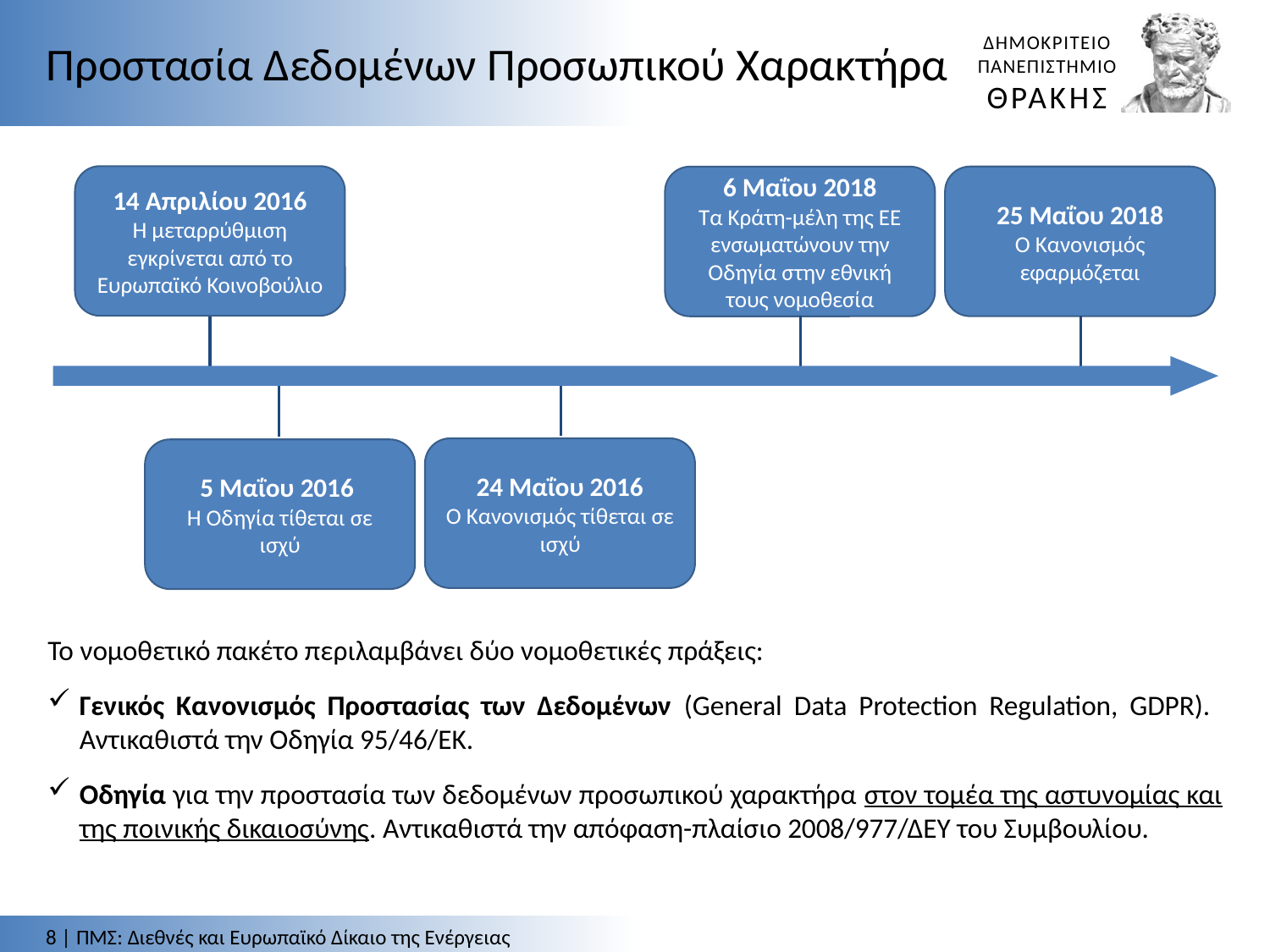

Προστασία Δεδομένων Προσωπικού Χαρακτήρα
14 Απριλίου 2016
Η μεταρρύθμιση εγκρίνεται από το Ευρωπαϊκό Κοινοβούλιο
25 Μαΐου 2018
Ο Κανονισμός εφαρμόζεται
6 Μαΐου 2018
Τα Κράτη-μέλη της ΕΕ ενσωματώνουν την Οδηγία στην εθνική τους νομοθεσία

24 Μαΐου 2016
Ο Κανονισμός τίθεται σε ισχύ
5 Μαΐου 2016
Η Οδηγία τίθεται σε ισχύ
Το νομοθετικό πακέτο περιλαμβάνει δύο νομοθετικές πράξεις:
Γενικός Κανονισμός Προστασίας των Δεδομένων (General Data Protection Regulation, GDPR).  Αντικαθιστά την Οδηγία 95/46/ΕΚ.
Οδηγία για την προστασία των δεδομένων προσωπικού χαρακτήρα στον τομέα της αστυνομίας και της ποινικής δικαιοσύνης. Αντικαθιστά την απόφαση-πλαίσιο 2008/977/ΔΕΥ του Συμβουλίου.